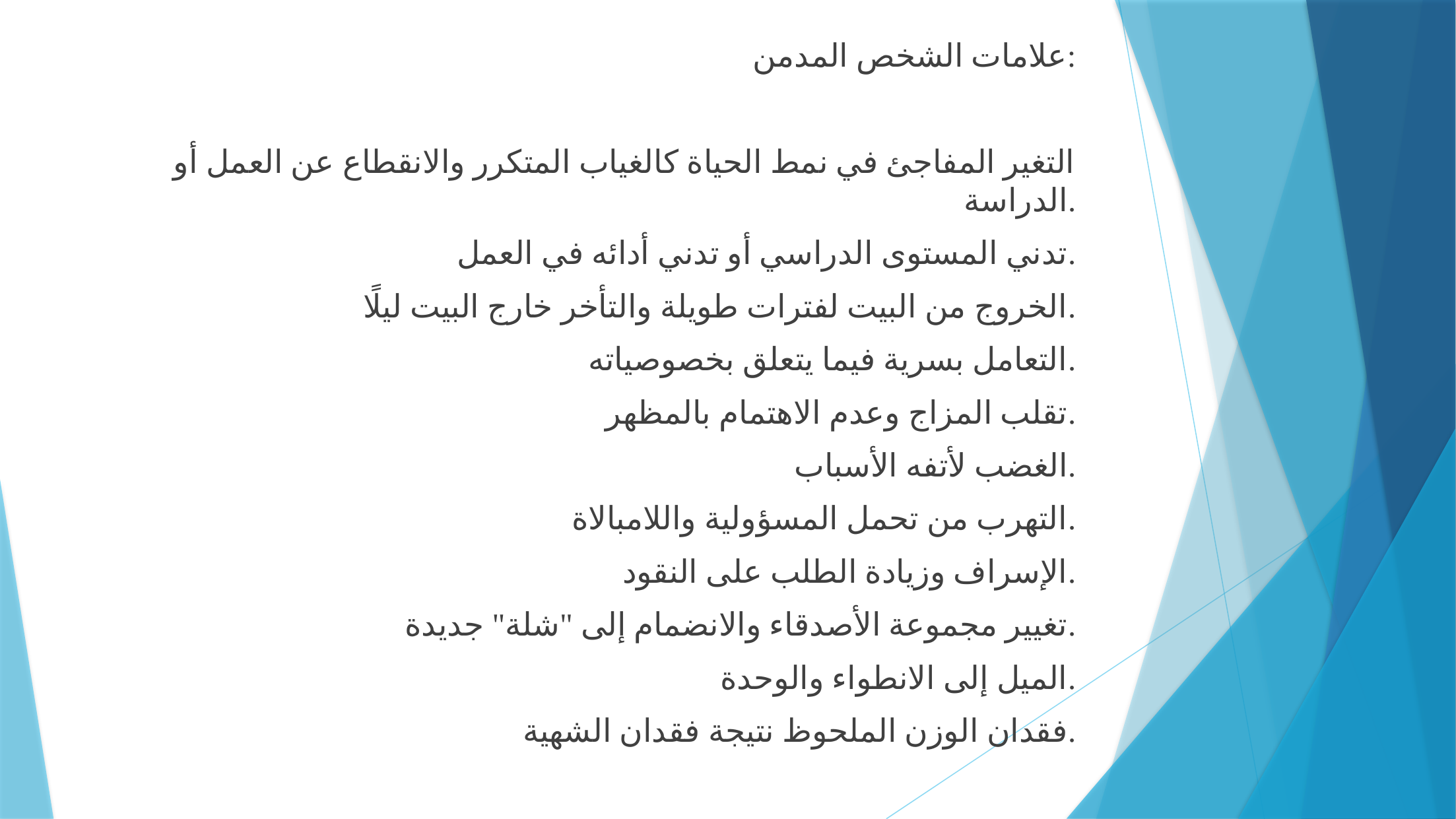

علامات الشخص المدمن:

التغير المفاجئ في نمط الحياة كالغياب المتكرر والانقطاع عن العمل أو الدراسة.
تدني المستوى الدراسي أو تدني أدائه في العمل.
الخروج من البيت لفترات طويلة والتأخر خارج البيت ليلًا.
التعامل بسرية فيما يتعلق بخصوصياته.
تقلب المزاج وعدم الاهتمام بالمظهر.
الغضب لأتفه الأسباب.
التهرب من تحمل المسؤولية واللامبالاة.
الإسراف وزيادة الطلب على النقود.
تغيير مجموعة الأصدقاء والانضمام إلى "شلة" جديدة.
الميل إلى الانطواء والوحدة.
فقدان الوزن الملحوظ نتيجة فقدان الشهية.